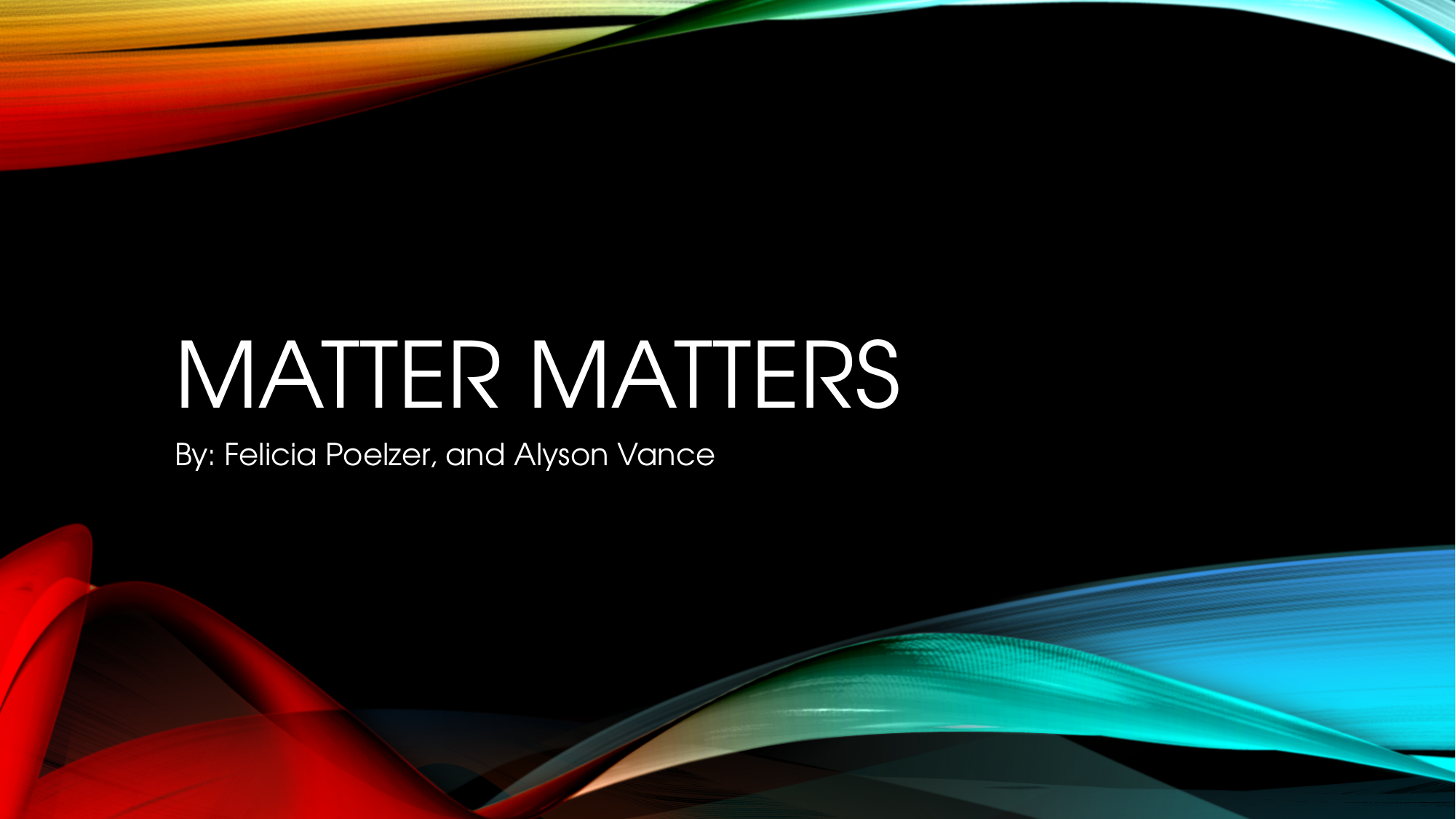

# Matter matters
By: Felicia Poelzer, and Alyson Vance